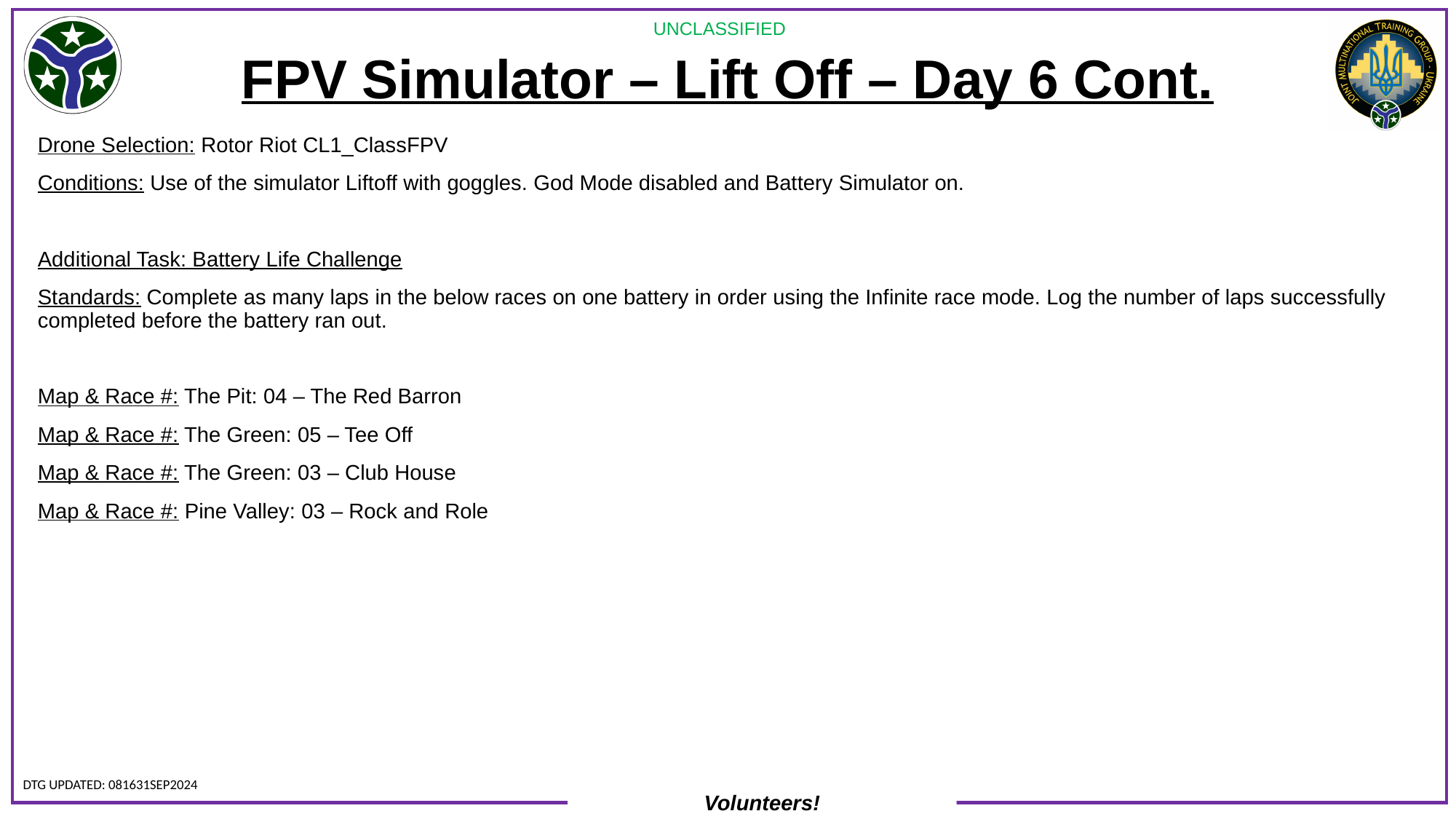

# FPV Simulator – Lift Off – Day 6 Cont.
Drone Selection: Rotor Riot CL1_ClassFPV
Conditions: Use of the simulator Liftoff with goggles. God Mode disabled and Battery Simulator on.

Additional Task: Battery Life Challenge
Standards: Complete as many laps in the below races on one battery in order using the Infinite race mode. Log the number of laps successfully completed before the battery ran out.

Map & Race #: The Pit: 04 – The Red Barron
Map & Race #: The Green: 05 – Tee Off
Map & Race #: The Green: 03 – Club House
Map & Race #: Pine Valley: 03 – Rock and Role